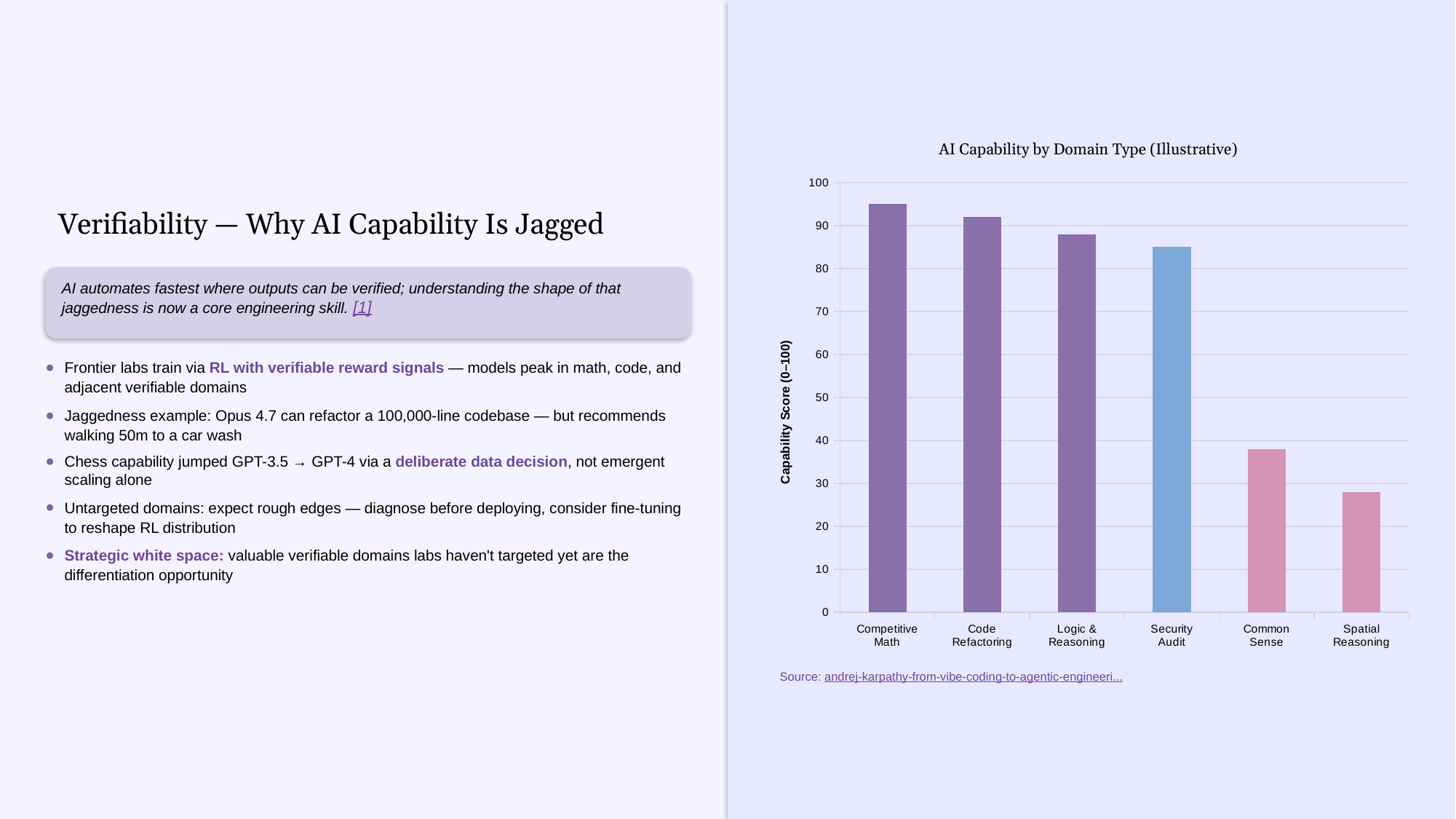

AI Capability by Domain Type (Illustrative)

### Chart

| Category | Estimated Capability Level |
|---|---|
| Competitive
Math | 95.0 |
| Code
Refactoring | 92.0 |
| Logic &
Reasoning | 88.0 |
| Security
Audit | 85.0 |
| Common
Sense | 38.0 |
| Spatial
Reasoning | 28.0 |
Verifiability — Why AI Capability Is Jagged

AI automates fastest where outputs can be verified; understanding the shape of that jaggedness is now a core engineering skill. [1]
Frontier labs train via RL with verifiable reward signals — models peak in math, code, and adjacent verifiable domains
Jaggedness example: Opus 4.7 can refactor a 100,000-line codebase — but recommends walking 50m to a car wash
Chess capability jumped GPT-3.5 → GPT-4 via a deliberate data decision, not emergent scaling alone
Untargeted domains: expect rough edges — diagnose before deploying, consider fine-tuning to reshape RL distribution
Strategic white space: valuable verifiable domains labs haven't targeted yet are the differentiation opportunity
Source: andrej-karpathy-from-vibe-coding-to-agentic-engineeri...